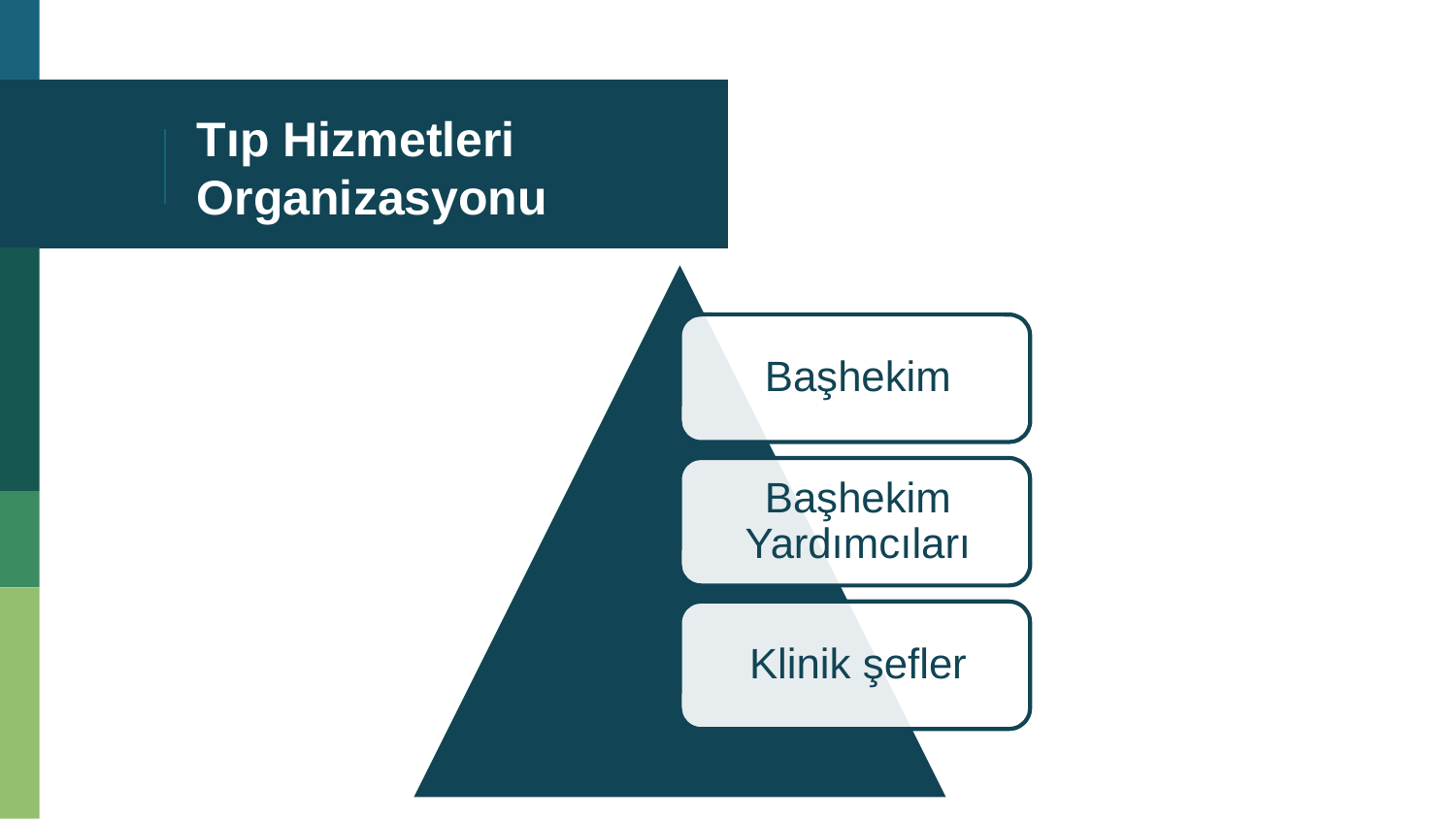

# Tıp Hizmetleri Organizasyonu
Başhekim
Başhekim Yardımcıları
Klinik şefler